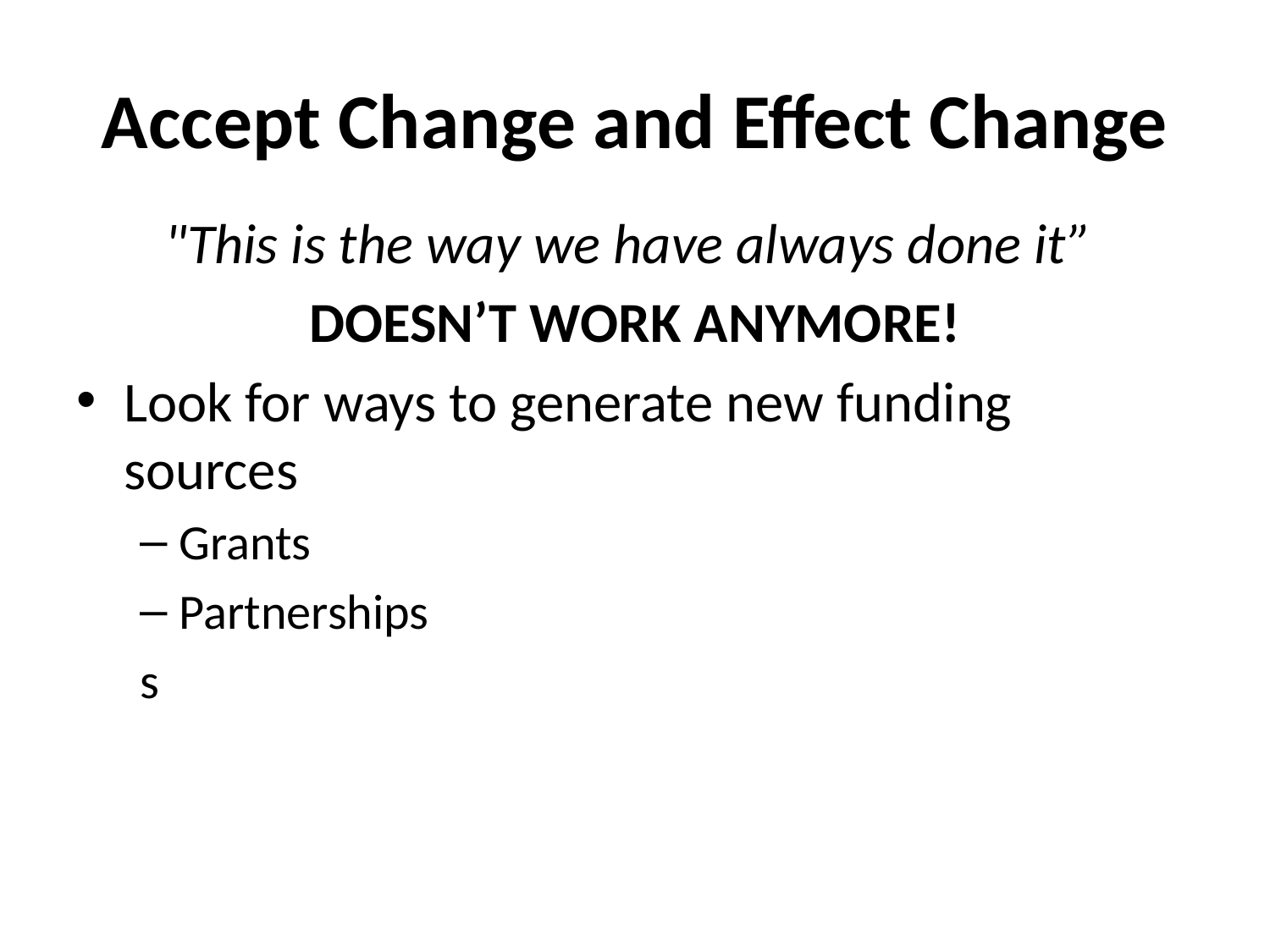

# Accept Change and Effect Change
"This is the way we have always done it”
DOESN’T WORK ANYMORE!
Look for ways to generate new funding sources
Grants
Partnerships
s